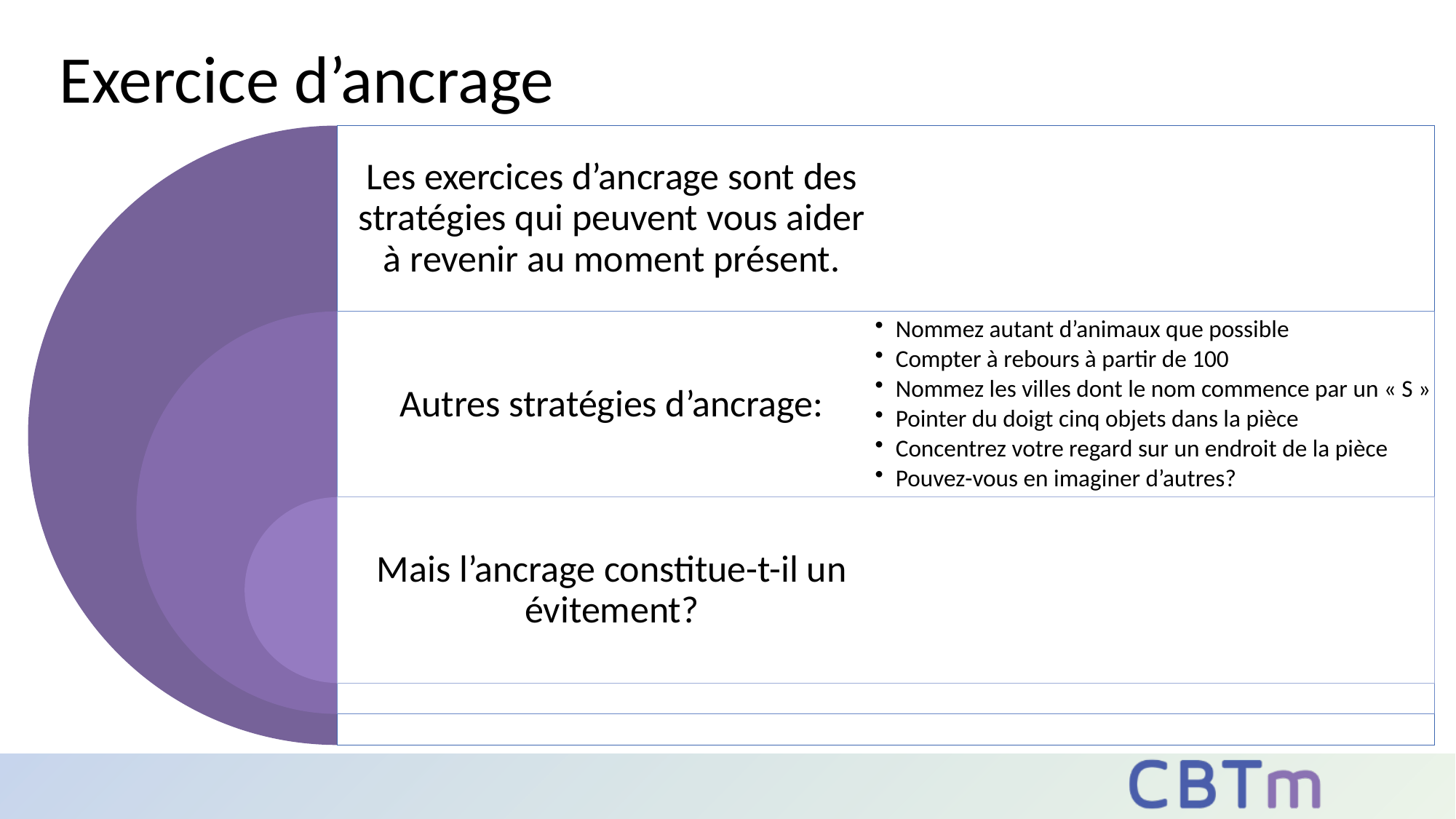

Exercice d’ancrage
Les exercices d’ancrage sont des stratégies qui peuvent vous aider à revenir au moment présent.
Autres stratégies d’ancrage:
Mais l’ancrage constitue-t-il un évitement?
Nommez autant d’animaux que possible
Compter à rebours à partir de 100
Nommez les villes dont le nom commence par un « S »
Pointer du doigt cinq objets dans la pièce
Concentrez votre regard sur un endroit de la pièce
Pouvez-vous en imaginer d’autres?